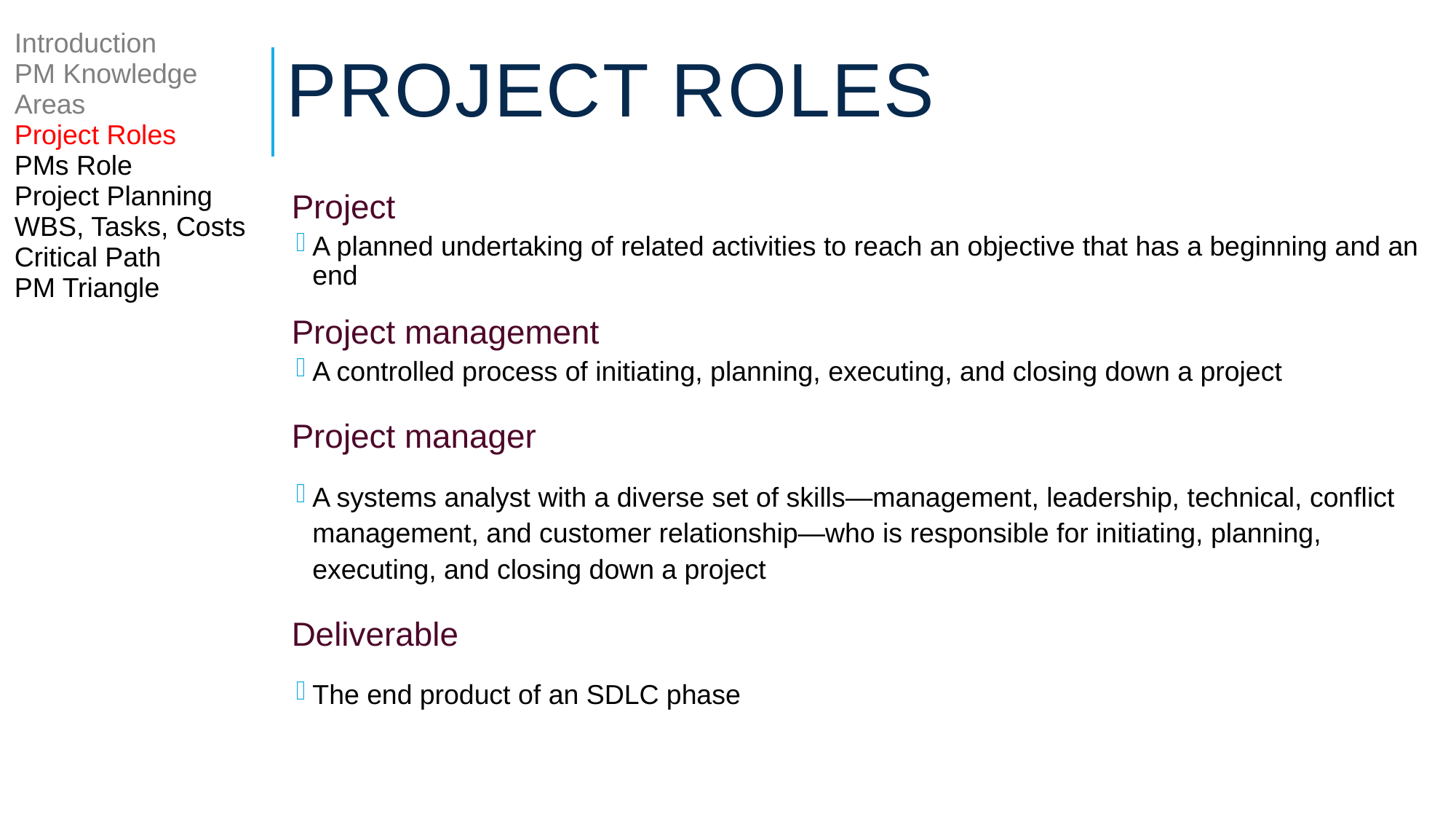

# Project Roles
| Introduction PM Knowledge Areas Project Roles PMs Role Project Planning WBS, Tasks, Costs Critical Path PM Triangle |
| --- |
Project
A planned undertaking of related activities to reach an objective that has a beginning and an end
Project management
A controlled process of initiating, planning, executing, and closing down a project
Project manager
A systems analyst with a diverse set of skills—management, leadership, technical, conflict management, and customer relationship—who is responsible for initiating, planning, executing, and closing down a project
Deliverable
The end product of an SDLC phase